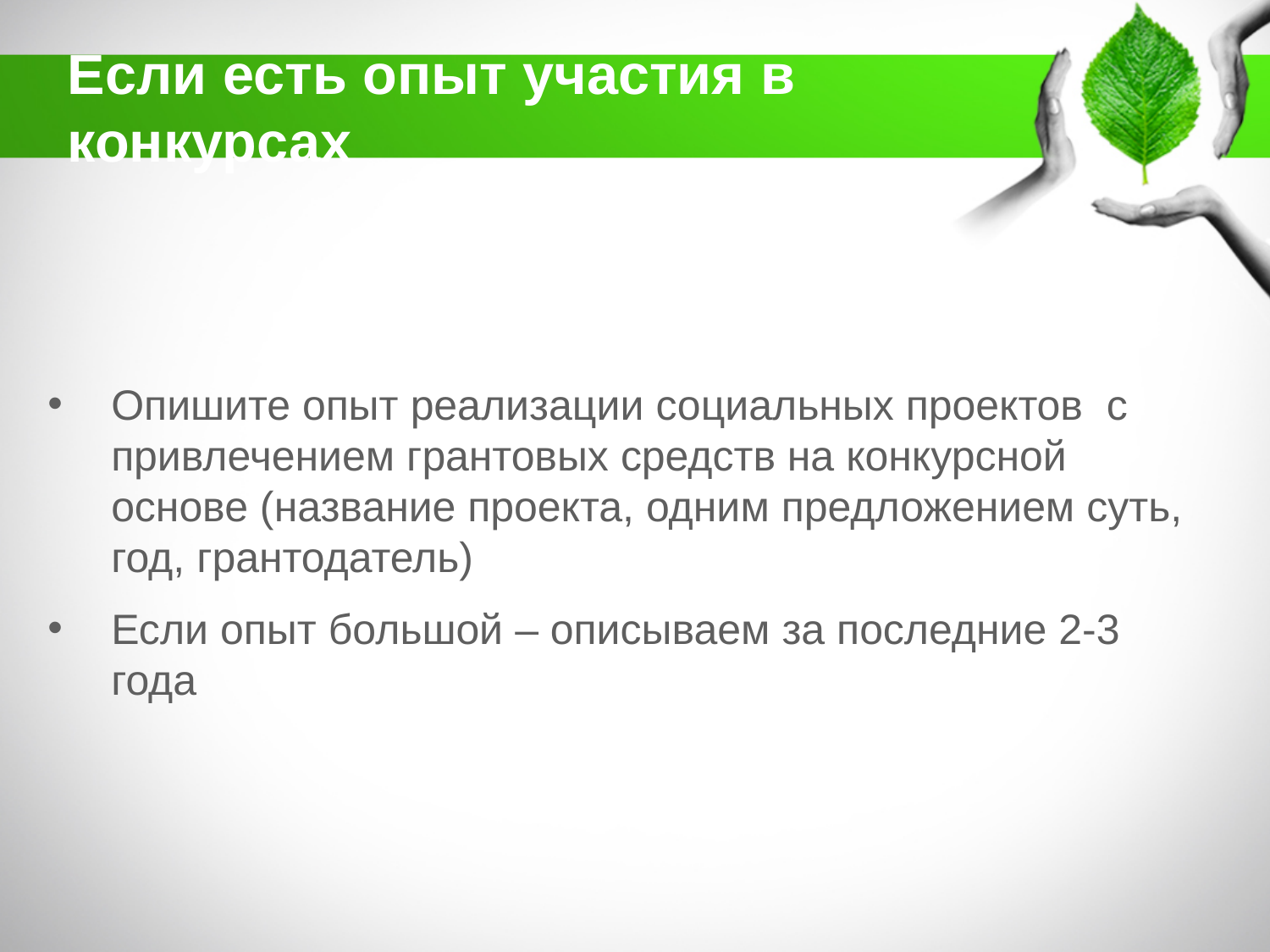

Если есть опыт участия в конкурсах
Опишите опыт реализации социальных проектов  с привлечением грантовых средств на конкурсной основе (название проекта, одним предложением суть, год, грантодатель)

Если опыт большой – описываем за последние 2-3 года